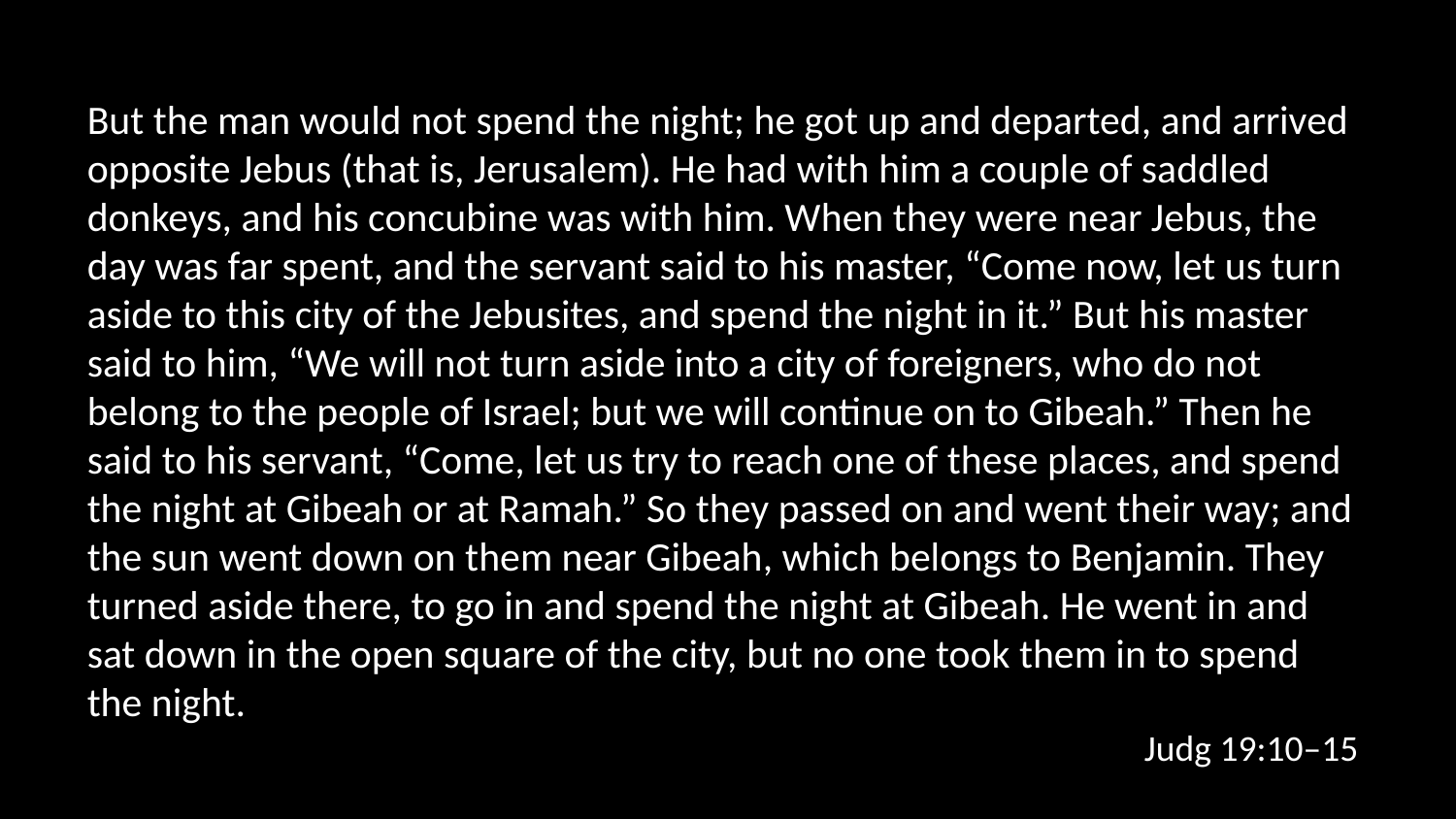

But the man would not spend the night; he got up and departed, and arrived opposite Jebus (that is, Jerusalem). He had with him a couple of saddled donkeys, and his concubine was with him. When they were near Jebus, the day was far spent, and the servant said to his master, “Come now, let us turn aside to this city of the Jebusites, and spend the night in it.” But his master said to him, “We will not turn aside into a city of foreigners, who do not belong to the people of Israel; but we will continue on to Gibeah.” Then he said to his servant, “Come, let us try to reach one of these places, and spend the night at Gibeah or at Ramah.” So they passed on and went their way; and the sun went down on them near Gibeah, which belongs to Benjamin. They turned aside there, to go in and spend the night at Gibeah. He went in and sat down in the open square of the city, but no one took them in to spend the night.
Judg 19:10–15